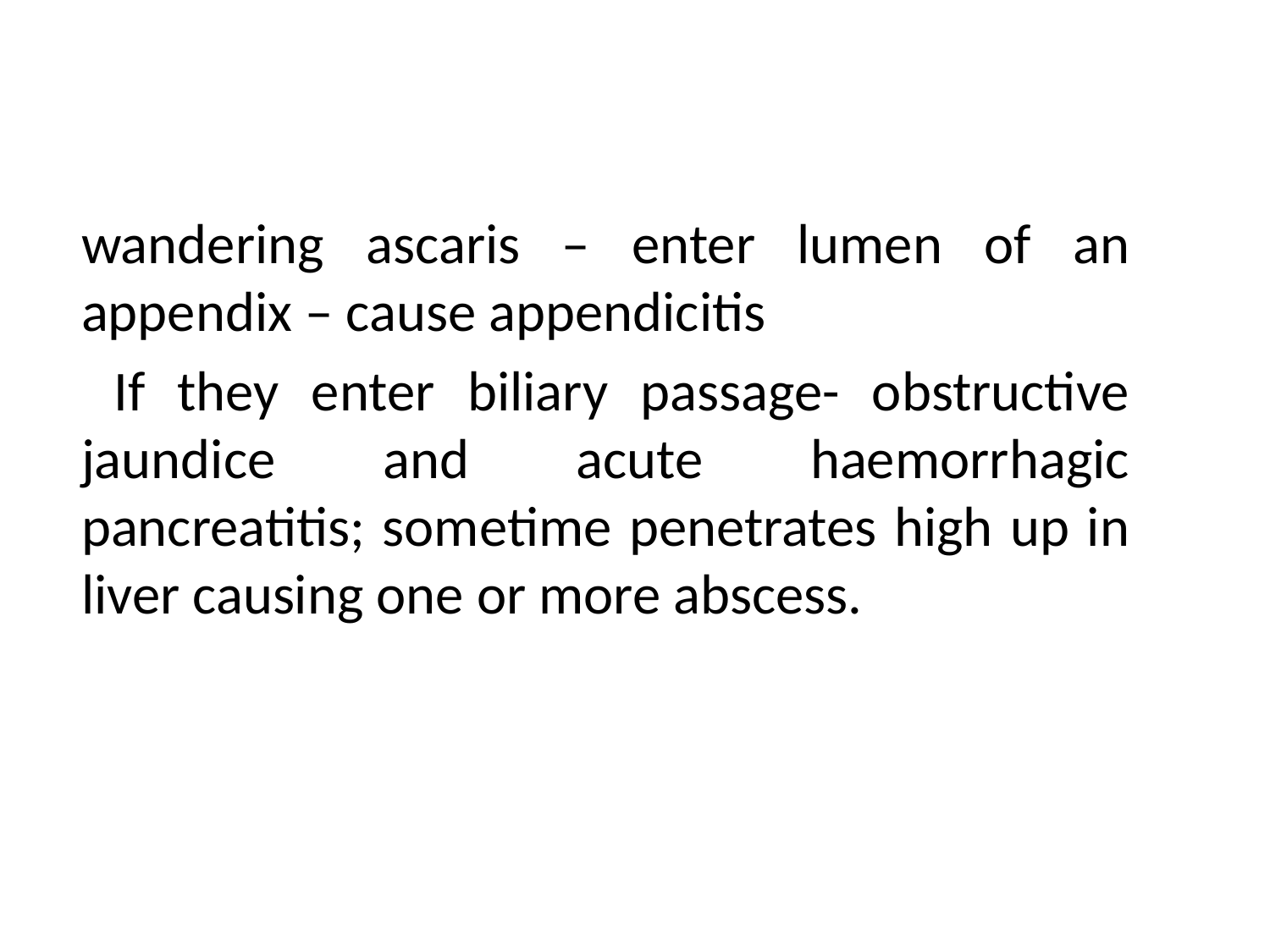

wandering ascaris – enter lumen of an appendix – cause appendicitis
 If they enter biliary passage- obstructive jaundice and acute haemorrhagic pancreatitis; sometime penetrates high up in liver causing one or more abscess.